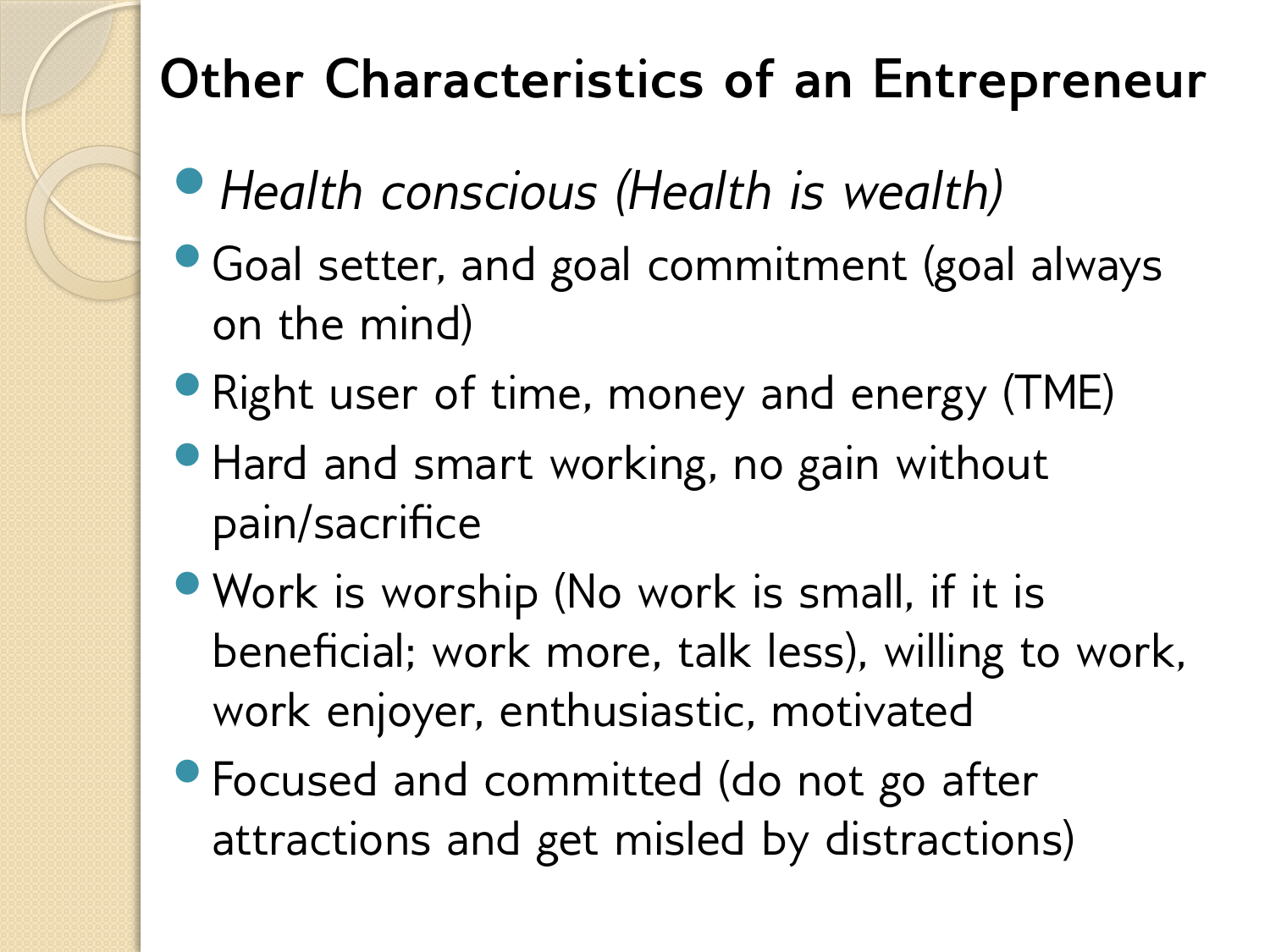

# Other Characteristics of an Entrepreneur
Health conscious (Health is wealth)
Goal setter, and goal commitment (goal always on the mind)
Right user of time, money and energy (TME)
Hard and smart working, no gain without pain/sacrifice
Work is worship (No work is small, if it is beneficial; work more, talk less), willing to work, work enjoyer, enthusiastic, motivated
Focused and committed (do not go after attractions and get misled by distractions)